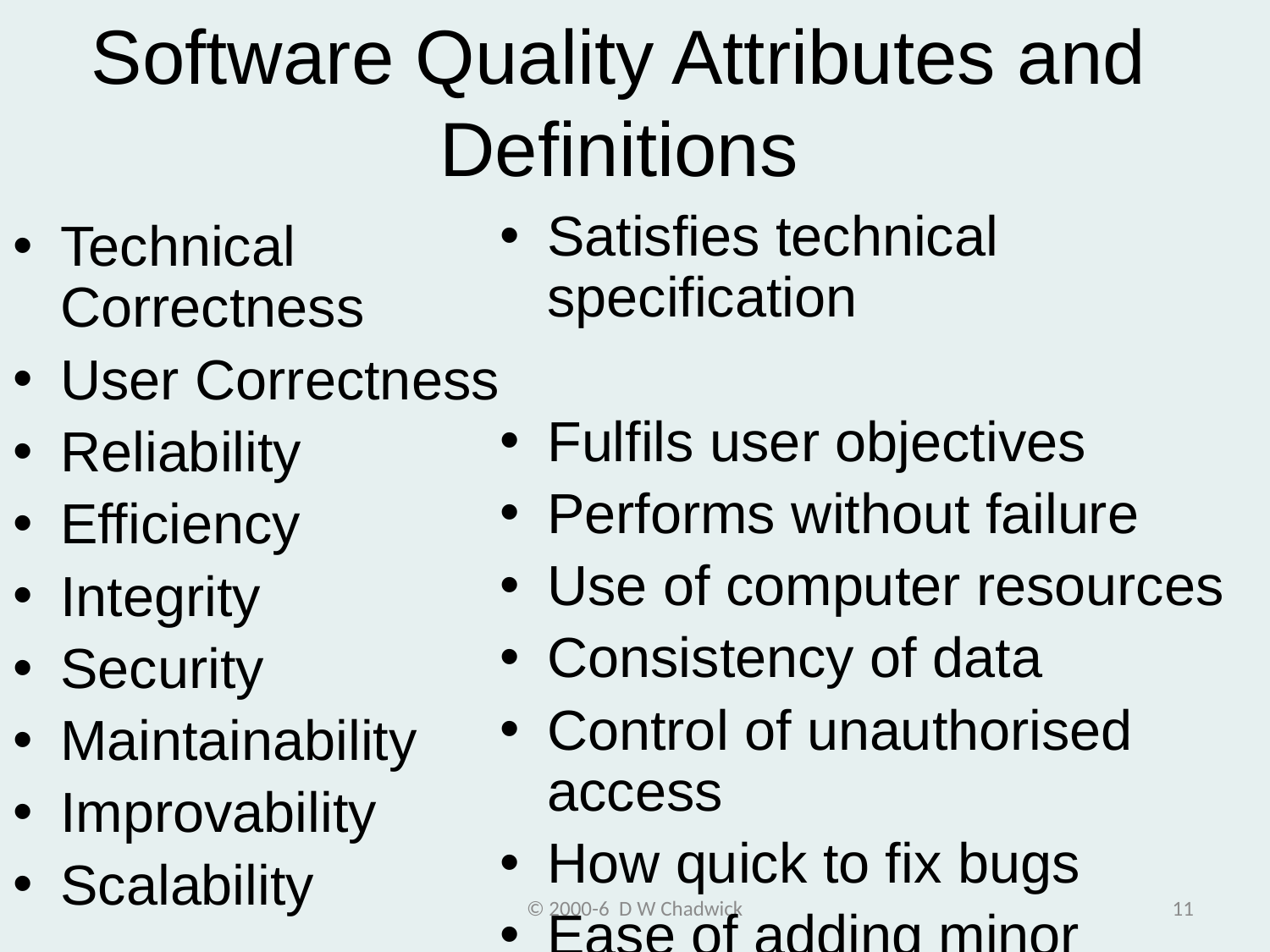

# Software Quality Attributes and Definitions
Satisfies technical specification

Fulfils user objectives
Performs without failure
Use of computer resources
Consistency of data
Control of unauthorised access
How quick to fix bugs
Ease of adding minor changes
Cater for increasing use
Technical Correctness
User Correctness
Reliability
Efficiency
Integrity
Security
Maintainability
Improvability
Scalability
© 2000-6  D W Chadwick
11